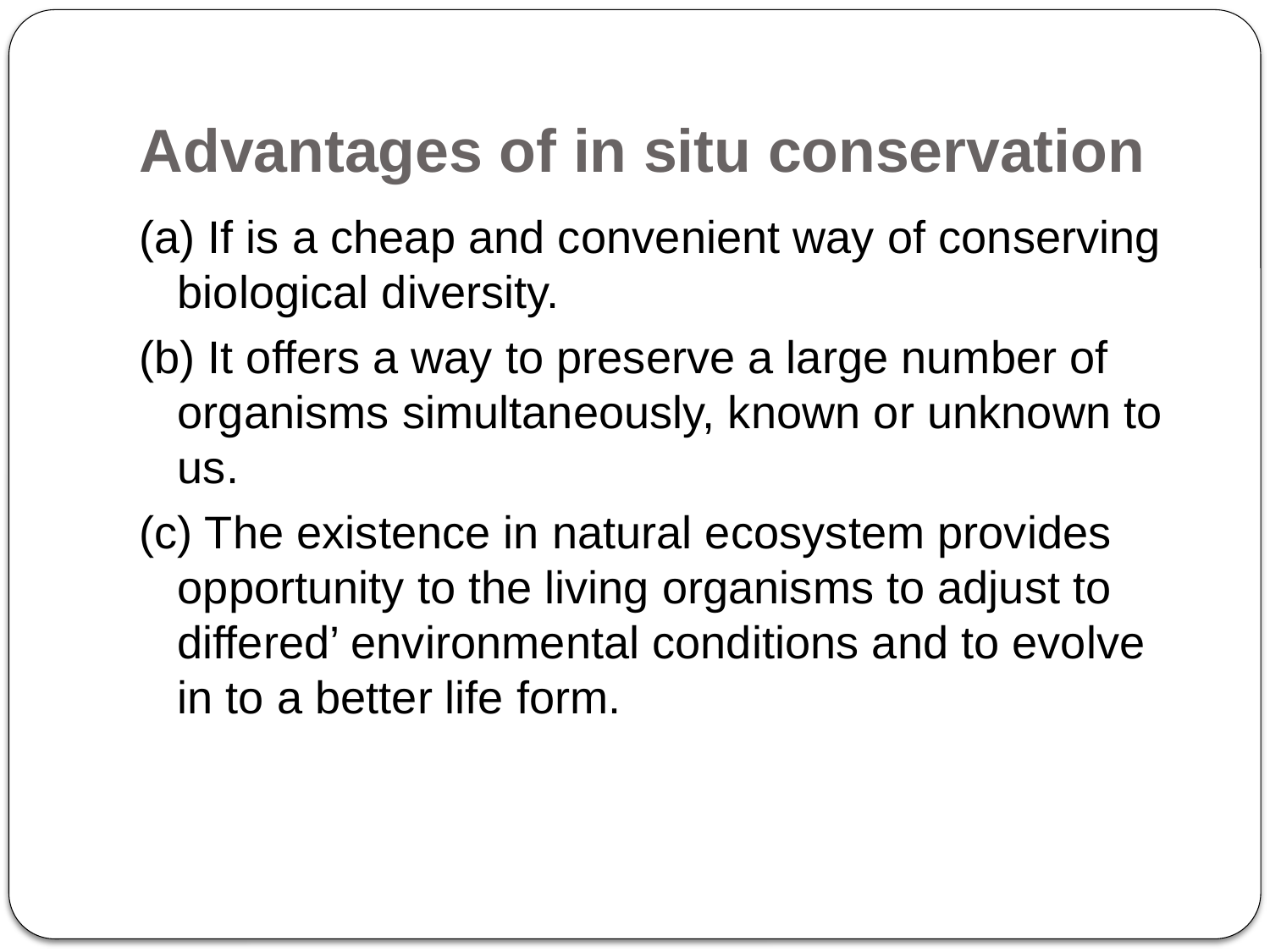

# Advantages of in situ conservation
(a) If is a cheap and convenient way of conserving biological diversity.
(b) It offers a way to preserve a large number of organisms simultaneously, known or unknown to us.
(c) The existence in natural ecosystem provides opportunity to the living organisms to adjust to differed’ environmental conditions and to evolve in to a better life form.